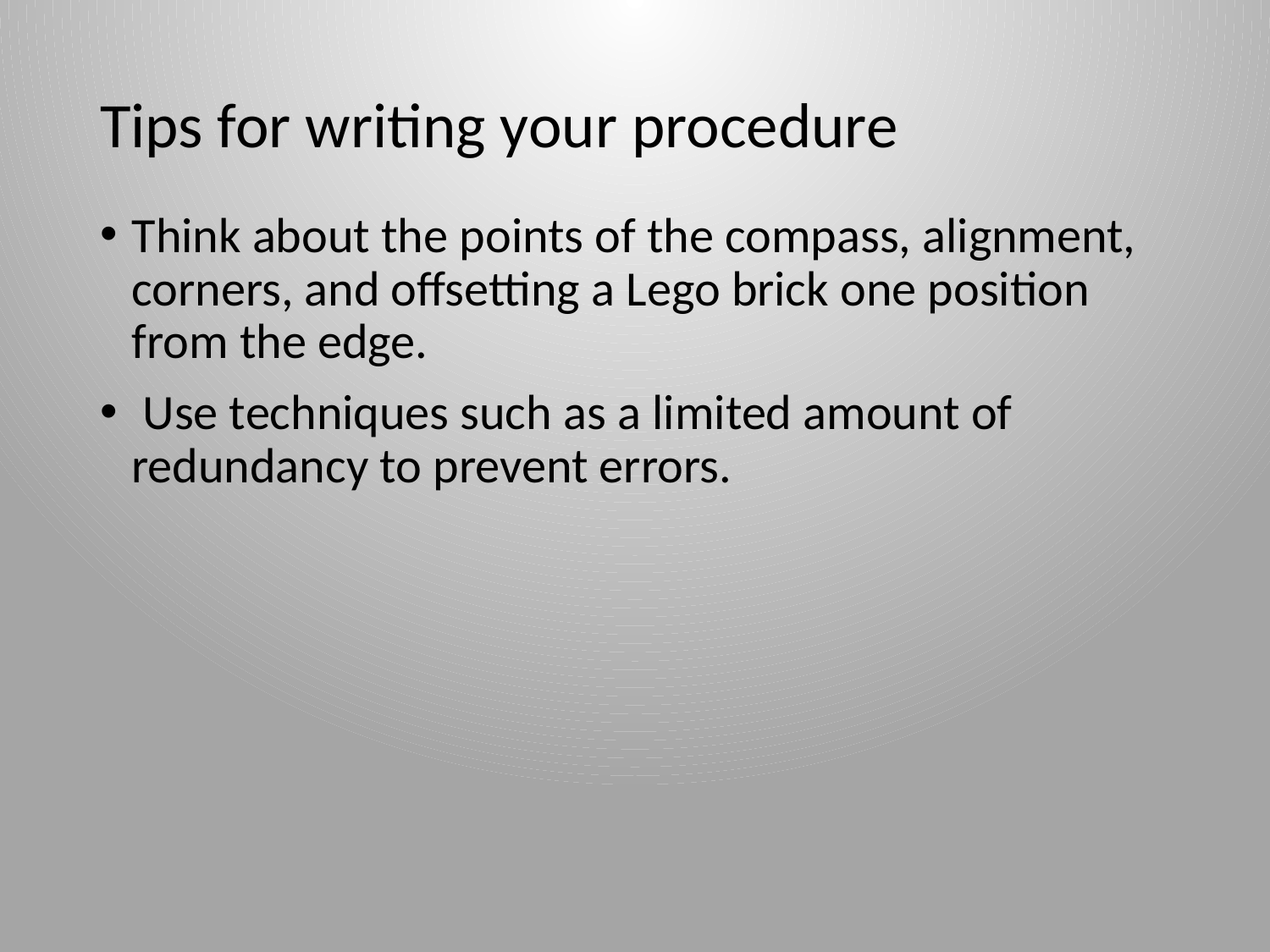

# Tips for writing your procedure
Think about the points of the compass, alignment, corners, and offsetting a Lego brick one position from the edge.
 Use techniques such as a limited amount of redundancy to prevent errors.